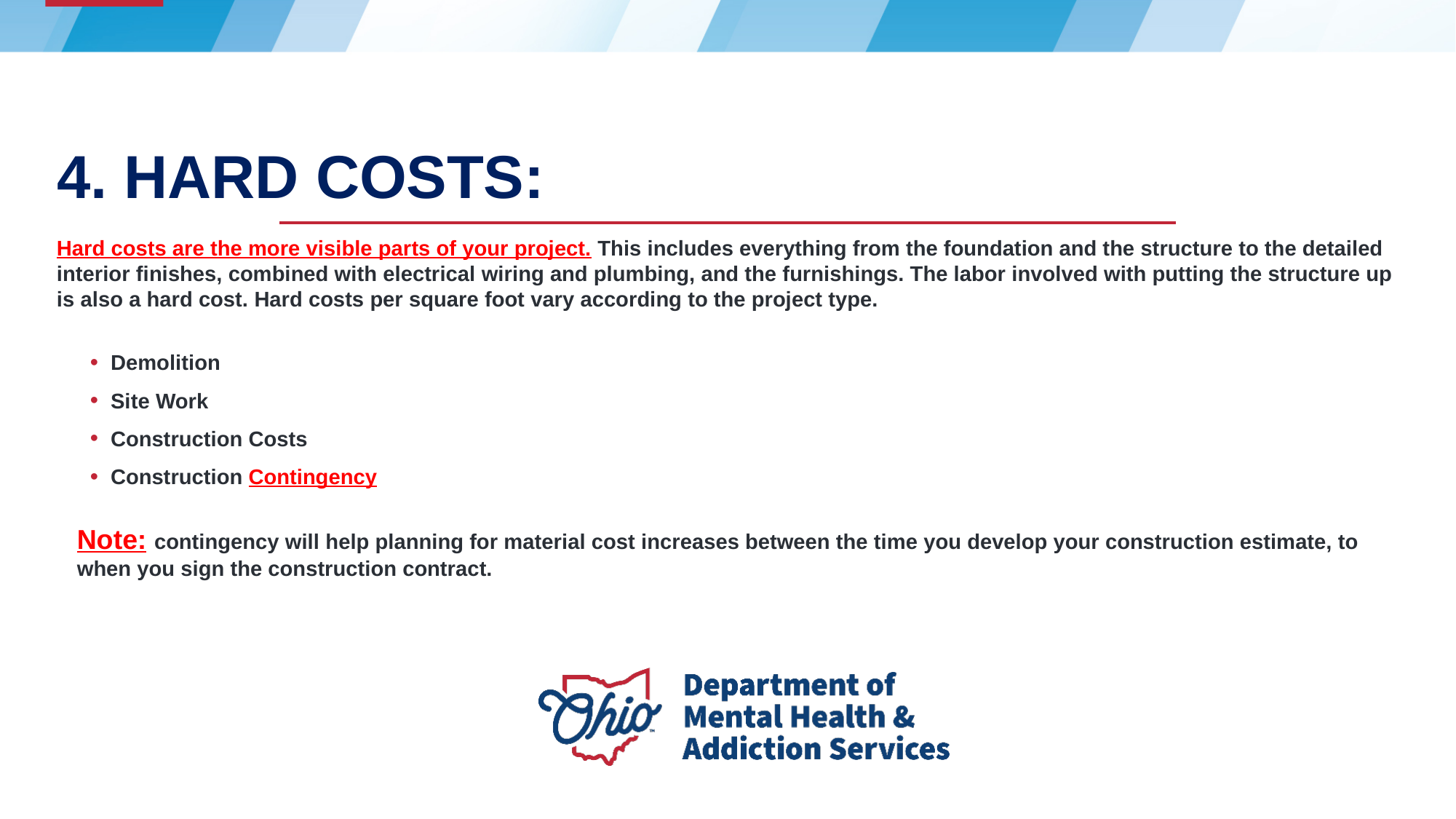

# 4. Hard Costs:
Hard costs are the more visible parts of your project. This includes everything from the foundation and the structure to the detailed interior finishes, combined with electrical wiring and plumbing, and the furnishings. The labor involved with putting the structure up is also a hard cost. Hard costs per square foot vary according to the project type.
Demolition
Site Work
Construction Costs
Construction Contingency

Note: contingency will help planning for material cost increases between the time you develop your construction estimate, to when you sign the construction contract.